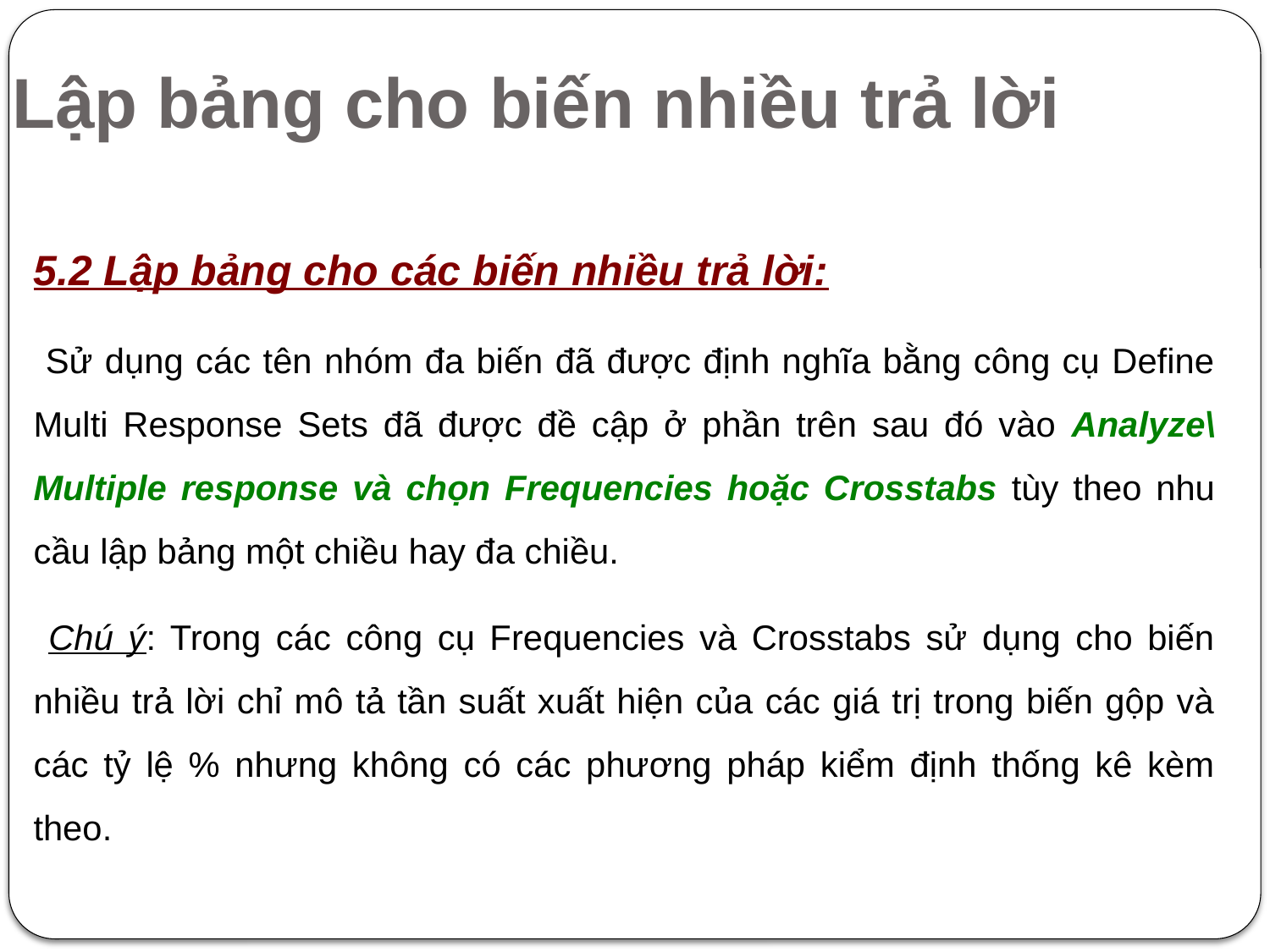

# Lập bảng cho biến nhiều trả lời
5.2 Lập bảng cho các biến nhiều trả lời:
 Sử dụng các tên nhóm đa biến đã được định nghĩa bằng công cụ Define Multi Response Sets đã được đề cập ở phần trên sau đó vào Analyze\Multiple response và chọn Frequencies hoặc Crosstabs tùy theo nhu cầu lập bảng một chiều hay đa chiều.
 Chú ý: Trong các công cụ Frequencies và Crosstabs sử dụng cho biến nhiều trả lời chỉ mô tả tần suất xuất hiện của các giá trị trong biến gộp và các tỷ lệ % nhưng không có các phương pháp kiểm định thống kê kèm theo.